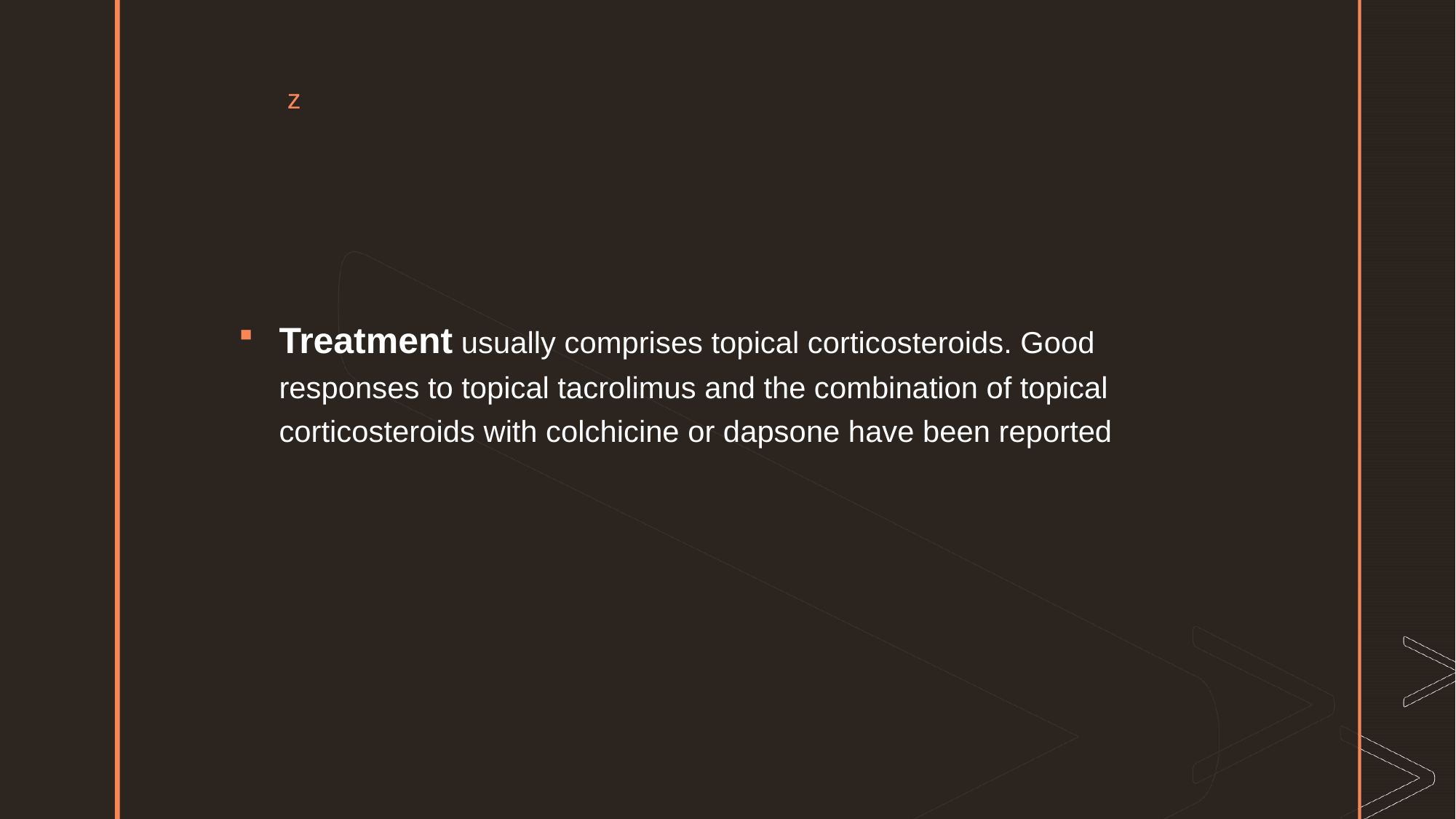

#
Treatment usually comprises topical corticosteroids. Good responses to topical tacrolimus and the combination of topical corticosteroids with colchicine or dapsone have been reported